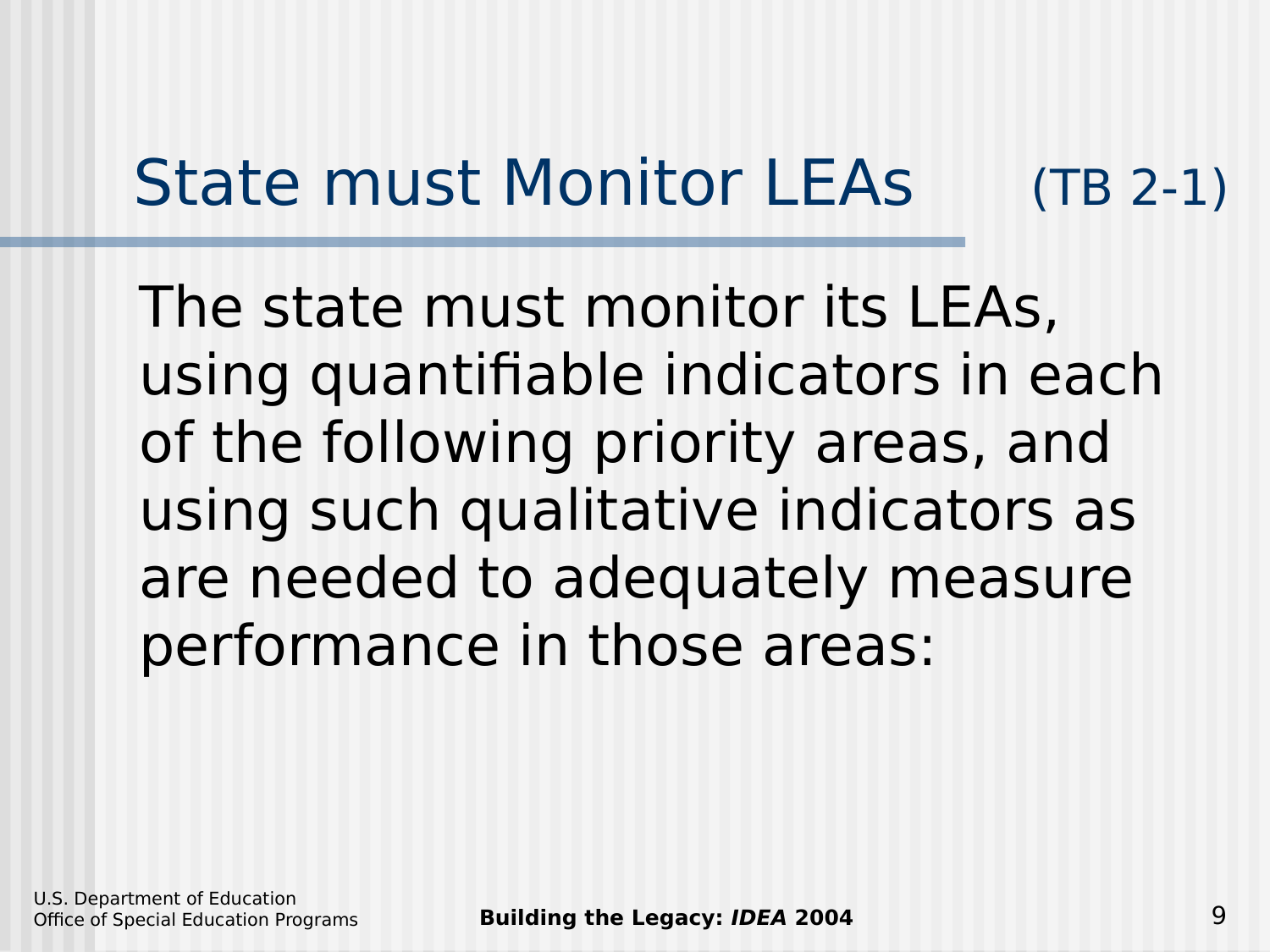

# State must Monitor LEAs	(TB 2-1)
The state must monitor its LEAs, using quantifiable indicators in each of the following priority areas, and using such qualitative indicators as are needed to adequately measure performance in those areas:
9